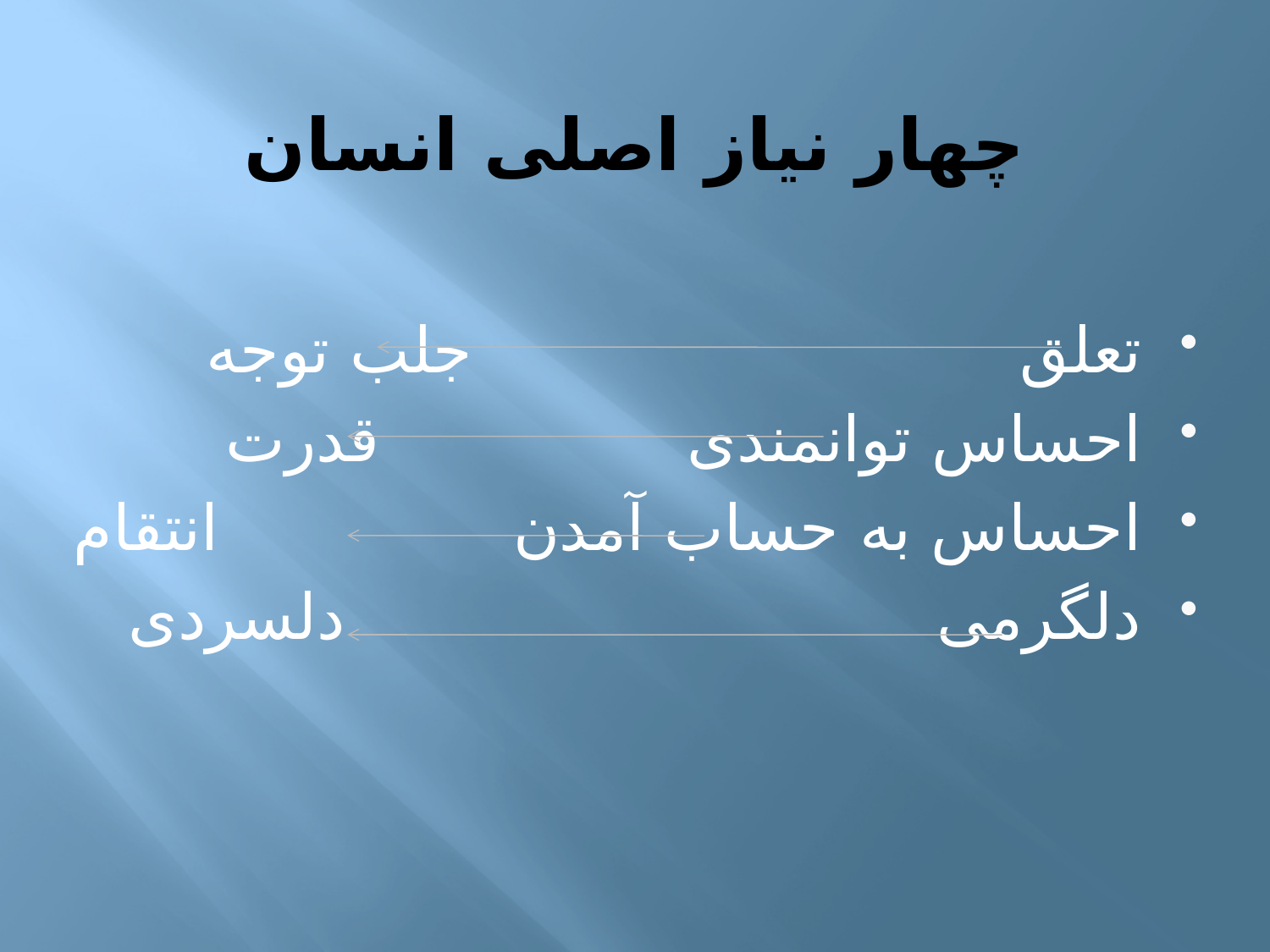

# چهار نیاز اصلی انسان
تعلق					        جلب توجه
احساس توانمندی				قدرت
احساس به حساب آمدن			        انتقام
دلگرمی					        دلسردی